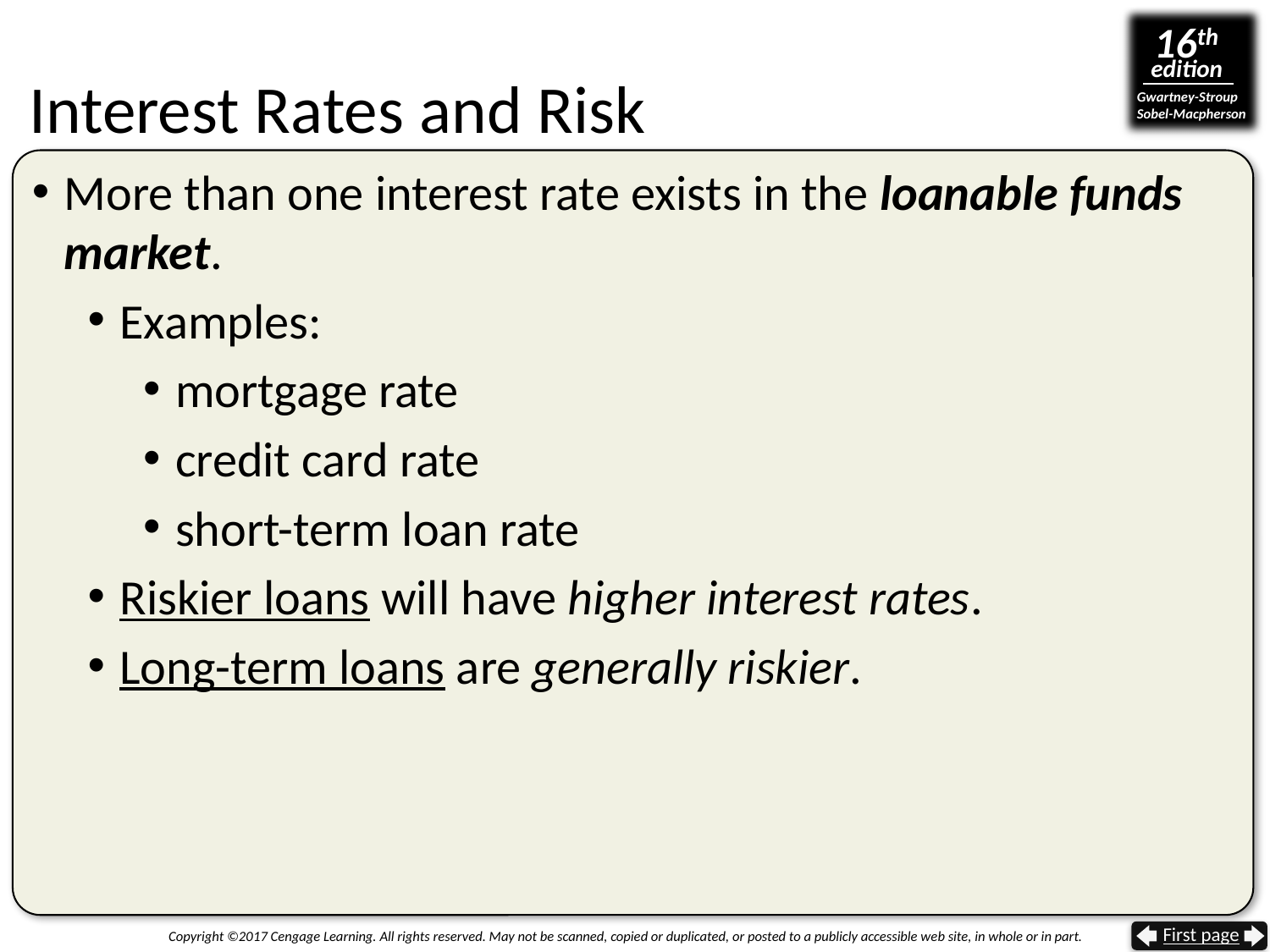

Interest Rates and Risk
More than one interest rate exists in the loanable funds market.
Examples:
mortgage rate
credit card rate
short-term loan rate
Riskier loans will have higher interest rates.
Long-term loans are generally riskier.